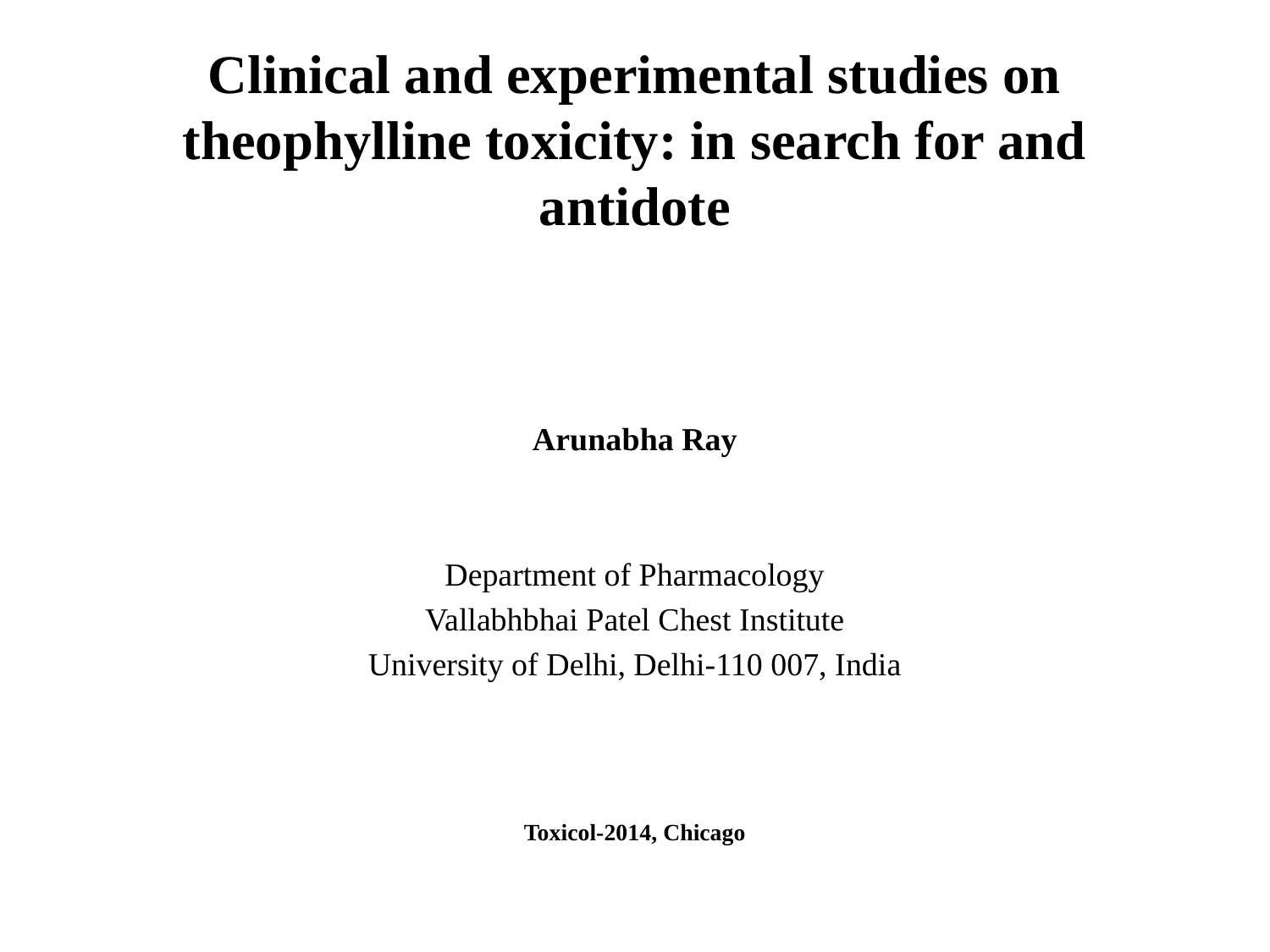

# Clinical and experimental studies on theophylline toxicity: in search for and antidote
Arunabha Ray

Department of Pharmacology
Vallabhbhai Patel Chest Institute
University of Delhi, Delhi-110 007, India

Toxicol-2014, Chicago